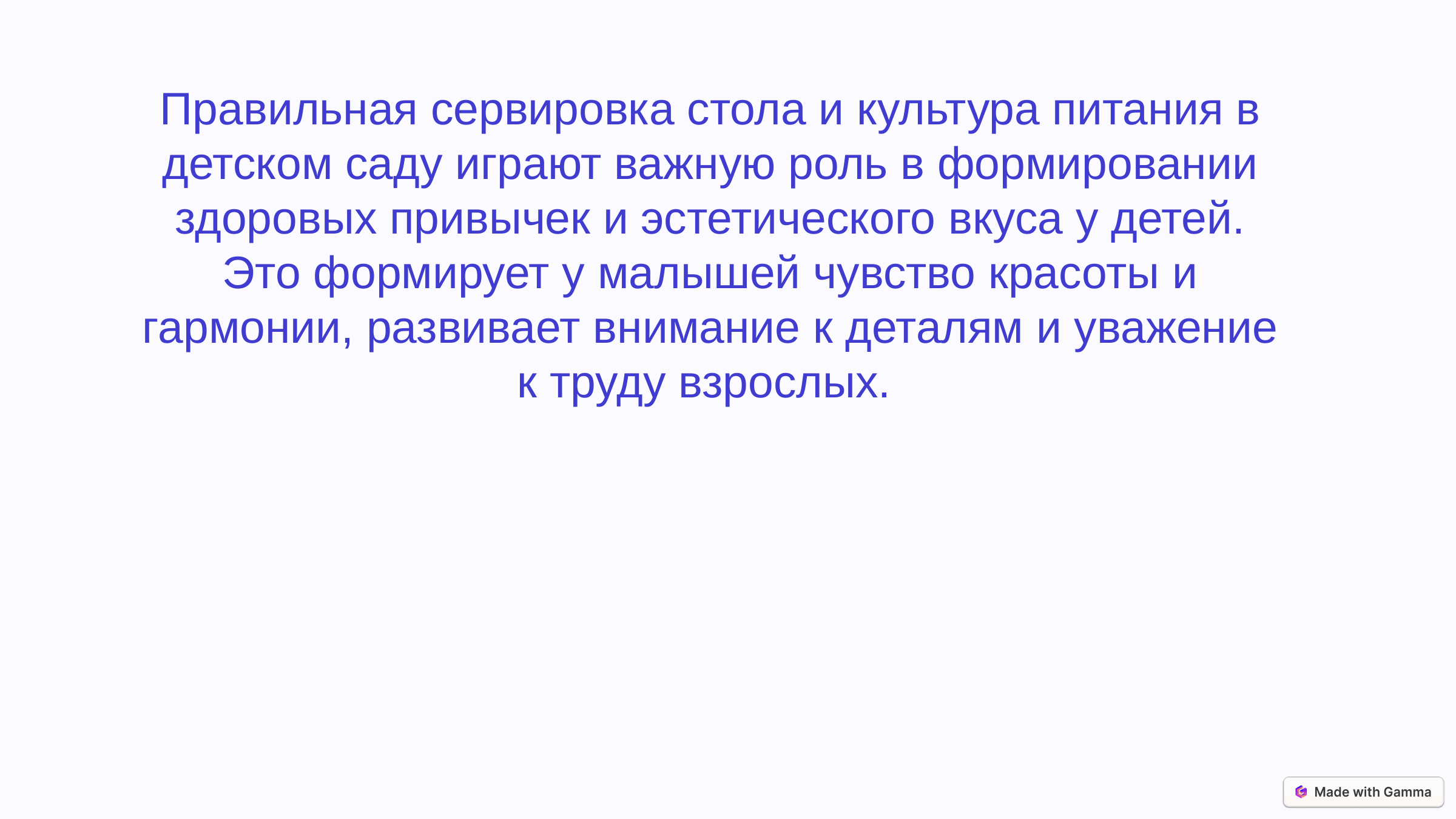

Правильная сервировка стола и культура питания в детском саду играют важную роль в формировании здоровых привычек и эстетического вкуса у детей. Это формирует у малышей чувство красоты и гармонии, развивает внимание к деталям и уважение к труду взрослых.